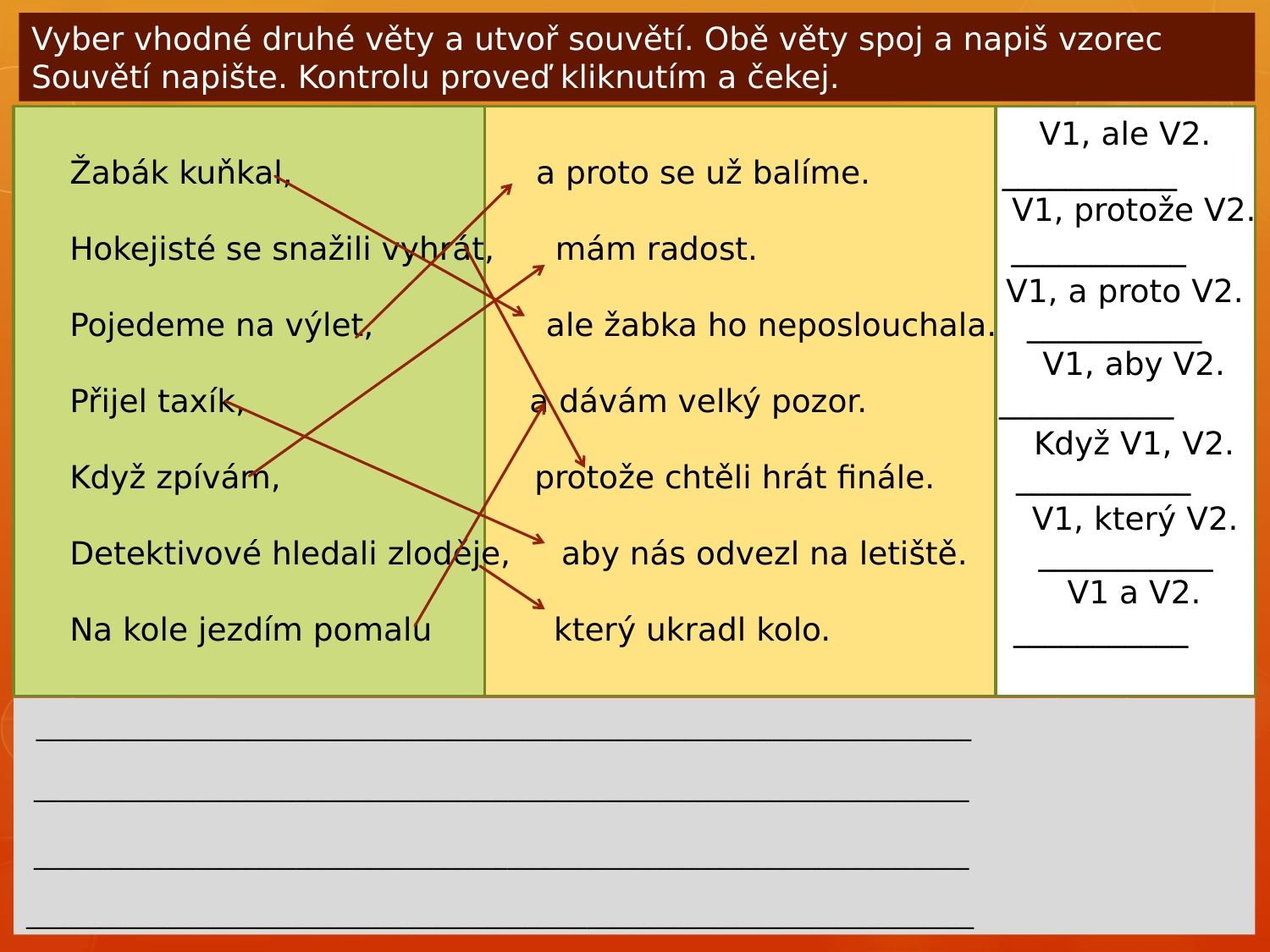

Vyber vhodné druhé věty a utvoř souvětí. Obě věty spoj a napiš vzorec
Souvětí napište. Kontrolu proveď kliknutím a čekej.

V1, ale V2.
Žabák kuňkal,                        a proto se už balíme.             ___________

Hokejisté se snažili vyhrát,      mám radost.                         ___________

Pojedeme na výlet,                 ale žabka ho neposlouchala.   ___________

Přijel taxík,                            a dávám velký pozor.             ___________

Když zpívám,                         protože chtěli hrát finále.        ___________

Detektivové hledali zloděje,     aby nás odvezl na letiště.       ___________

Na kole jezdím pomalu            který ukradl kolo.                  ___________
V1, protože V2.
V1, a proto V2.
V1, aby V2.
Když V1, V2.
V1, který V2.
V1 a V2.
 ___________________________________________________________________________

 ___________________________________________________________________________

 ___________________________________________________________________________

____________________________________________________________________________